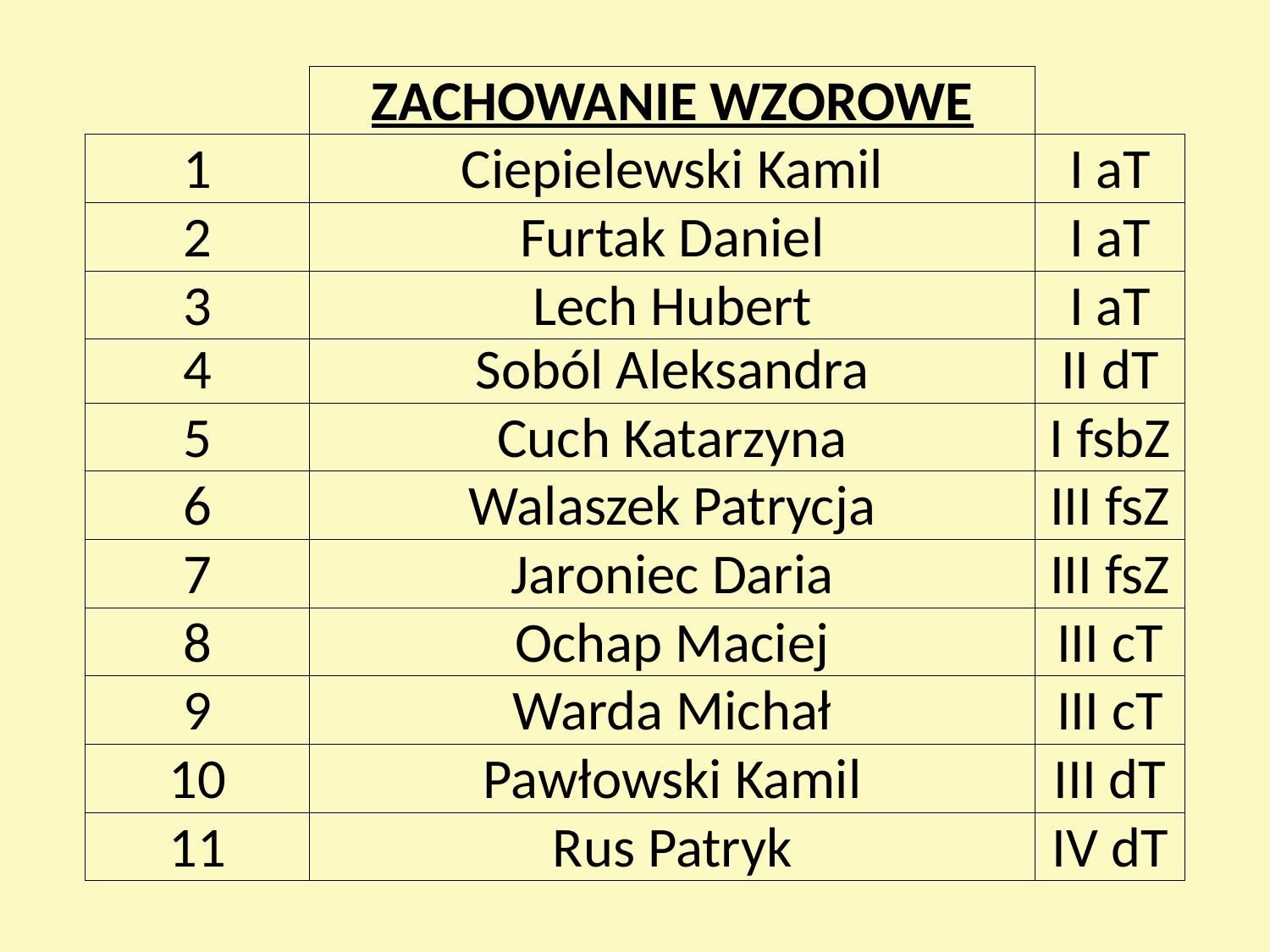

|  | ZACHOWANIE WZOROWE |  |
| --- | --- | --- |
| 1 | Ciepielewski Kamil | I aT |
| 2 | Furtak Daniel | I aT |
| 3 | Lech Hubert | I aT |
| 4 | Soból Aleksandra | II dT |
| 5 | Cuch Katarzyna | I fsbZ |
| 6 | Walaszek Patrycja | III fsZ |
| 7 | Jaroniec Daria | III fsZ |
| 8 | Ochap Maciej | III cT |
| 9 | Warda Michał | III cT |
| 10 | Pawłowski Kamil | III dT |
| 11 | Rus Patryk | IV dT |